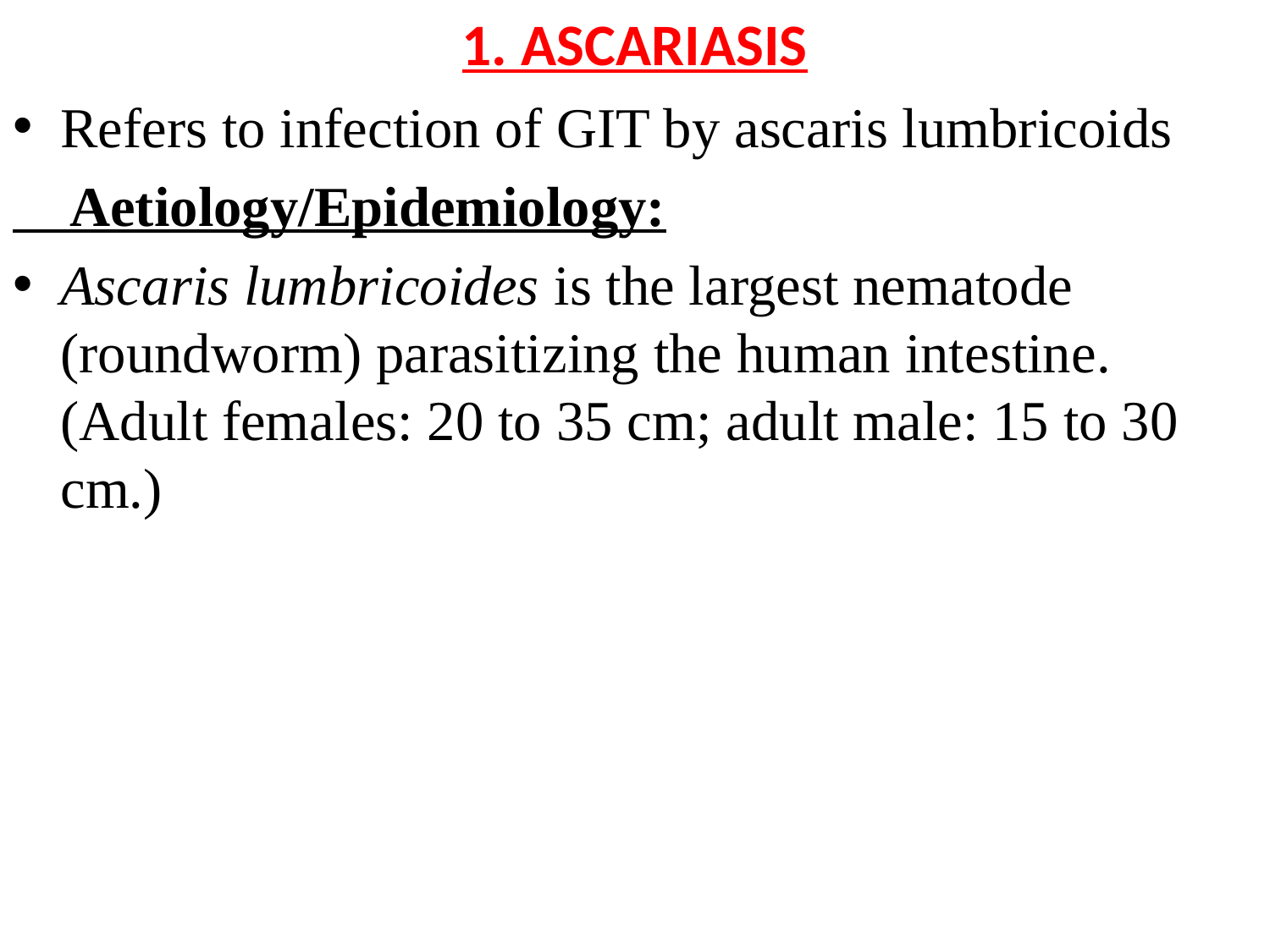

# 1. ASCARIASIS
Refers to infection of GIT by ascaris lumbricoids
    Aetiology/Epidemiology:
Ascaris lumbricoides is the largest nematode (roundworm) parasitizing the human intestine.  (Adult females: 20 to 35 cm; adult male: 15 to 30 cm.)